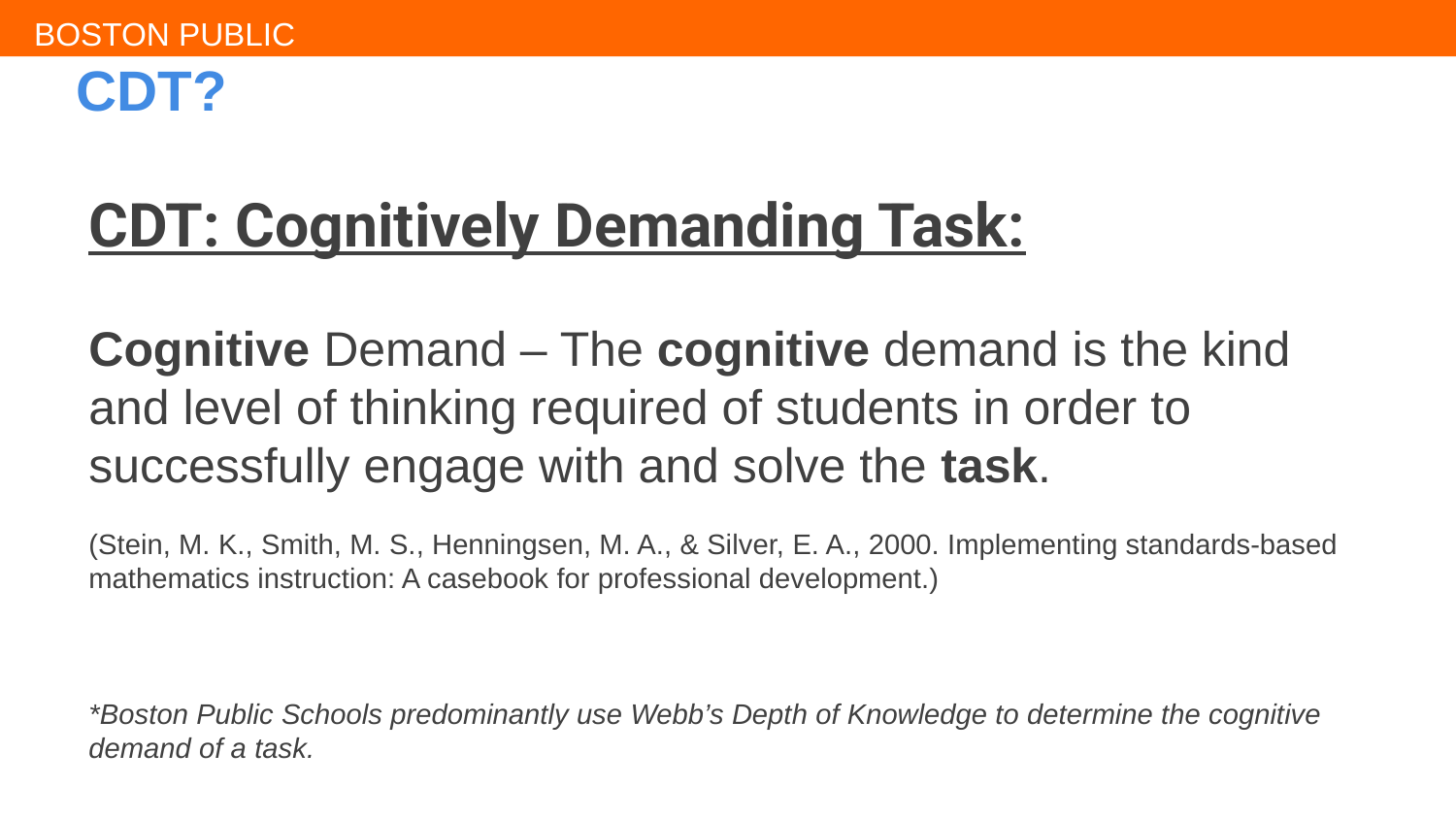

# CDT?
CDT: Cognitively Demanding Task:

Cognitive Demand – The cognitive demand is the kind and level of thinking required of students in order to successfully engage with and solve the task.

(Stein, M. K., Smith, M. S., Henningsen, M. A., & Silver, E. A., 2000. Implementing standards-based mathematics instruction: A casebook for professional development.)

*Boston Public Schools predominantly use Webb’s Depth of Knowledge to determine the cognitive demand of a task.